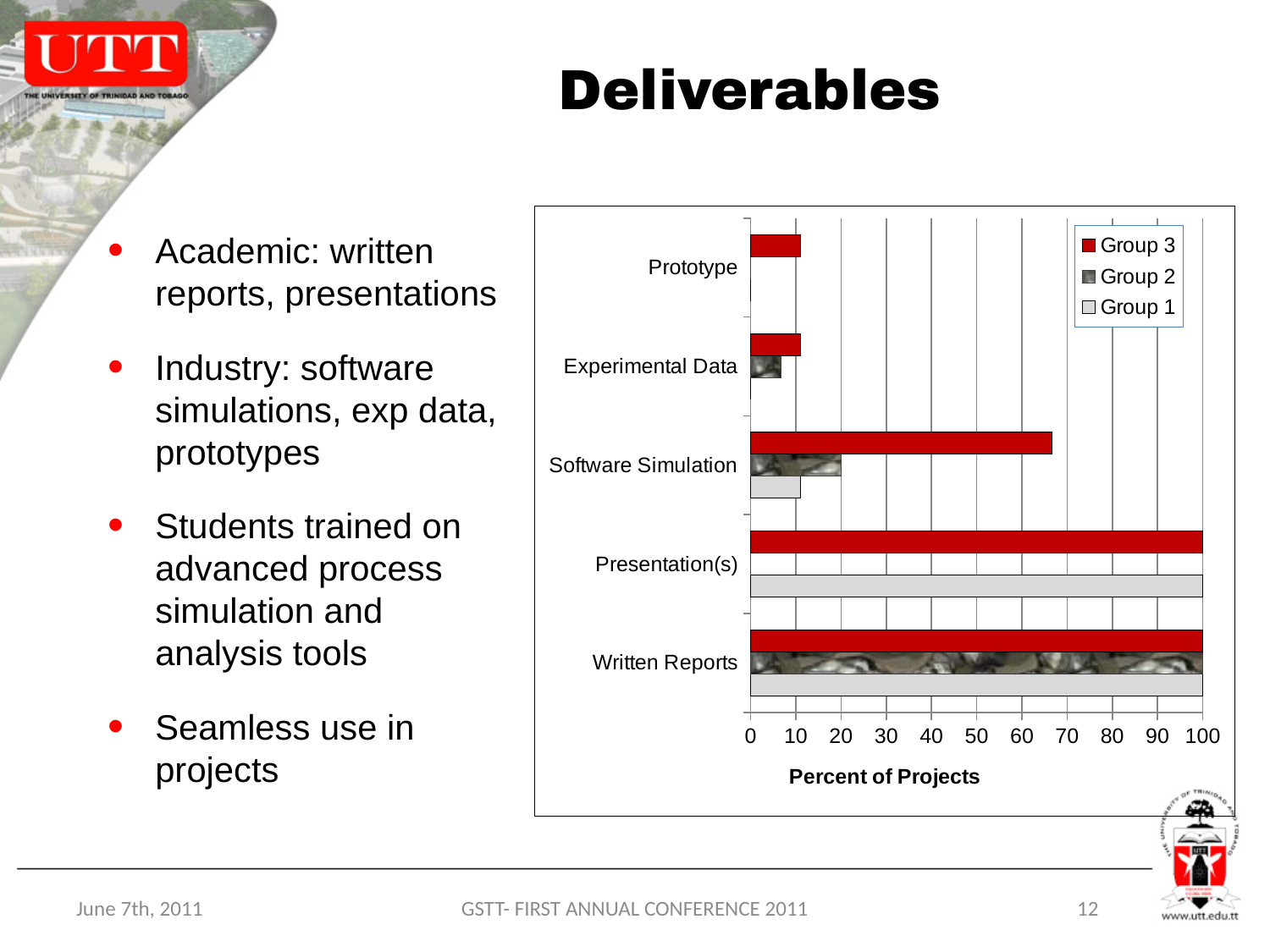

# Deliverables

### Chart

| Category | Group 1 | Group 2 | Group 3 |
|---|---|---|---|
| Written Reports | 100.0 | 100.0 | 100.0 |
| Presentation(s) | 100.0 | 0.0 | 100.0 |
| Software Simulation | 11.111111111111002 | 20.0 | 66.66666666666667 |
| Experimental Data | 0.0 | 6.666666666666667 | 11.111111111111002 |
| Prototype | 0.0 | 0.0 | 11.111111111111002 |
Academic: written reports, presentations
Industry: software simulations, exp data, prototypes
Students trained on advanced process simulation and analysis tools
Seamless use in projects
June 7th, 2011
GSTT- FIRST ANNUAL CONFERENCE 2011
12